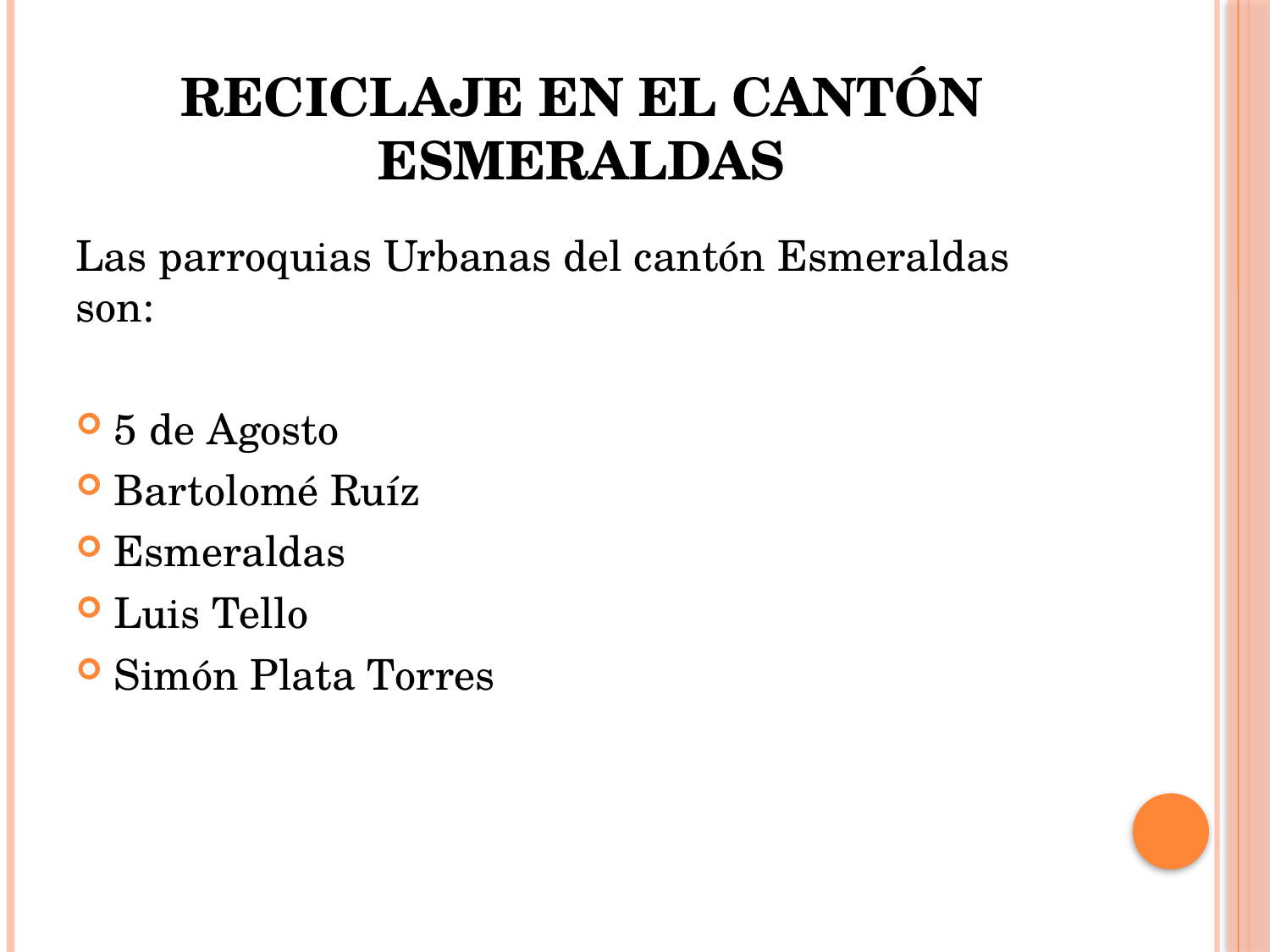

# RECICLAJE EN EL CANTÓN ESMERALDAS
Las parroquias Urbanas del cantón Esmeraldas son:

5 de Agosto
Bartolomé Ruíz
Esmeraldas
Luis Tello
Simón Plata Torres